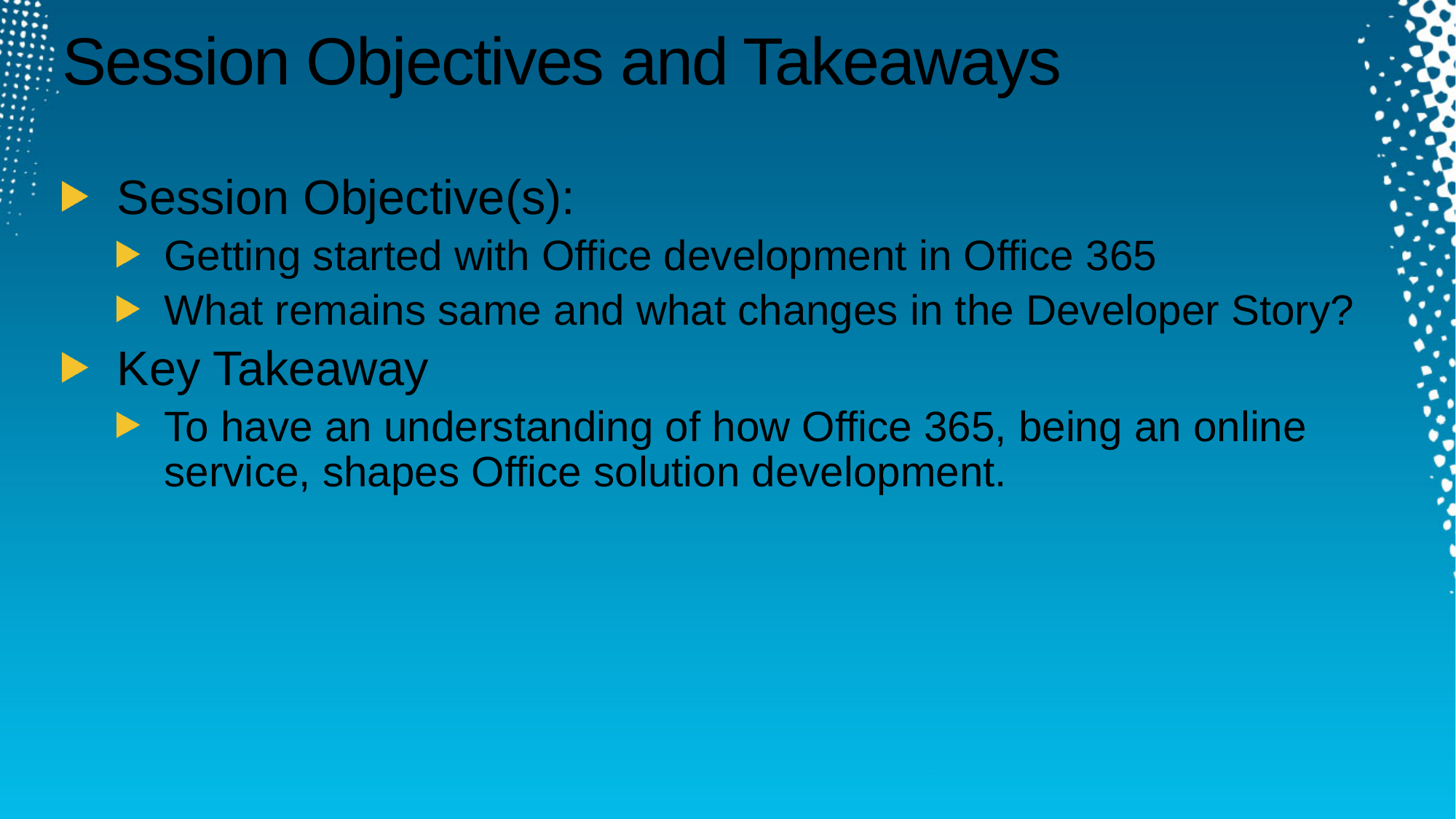

# Session Objectives and Takeaways
Session Objective(s):
Getting started with Office development in Office 365
What remains same and what changes in the Developer Story?
Key Takeaway
To have an understanding of how Office 365, being an online service, shapes Office solution development.